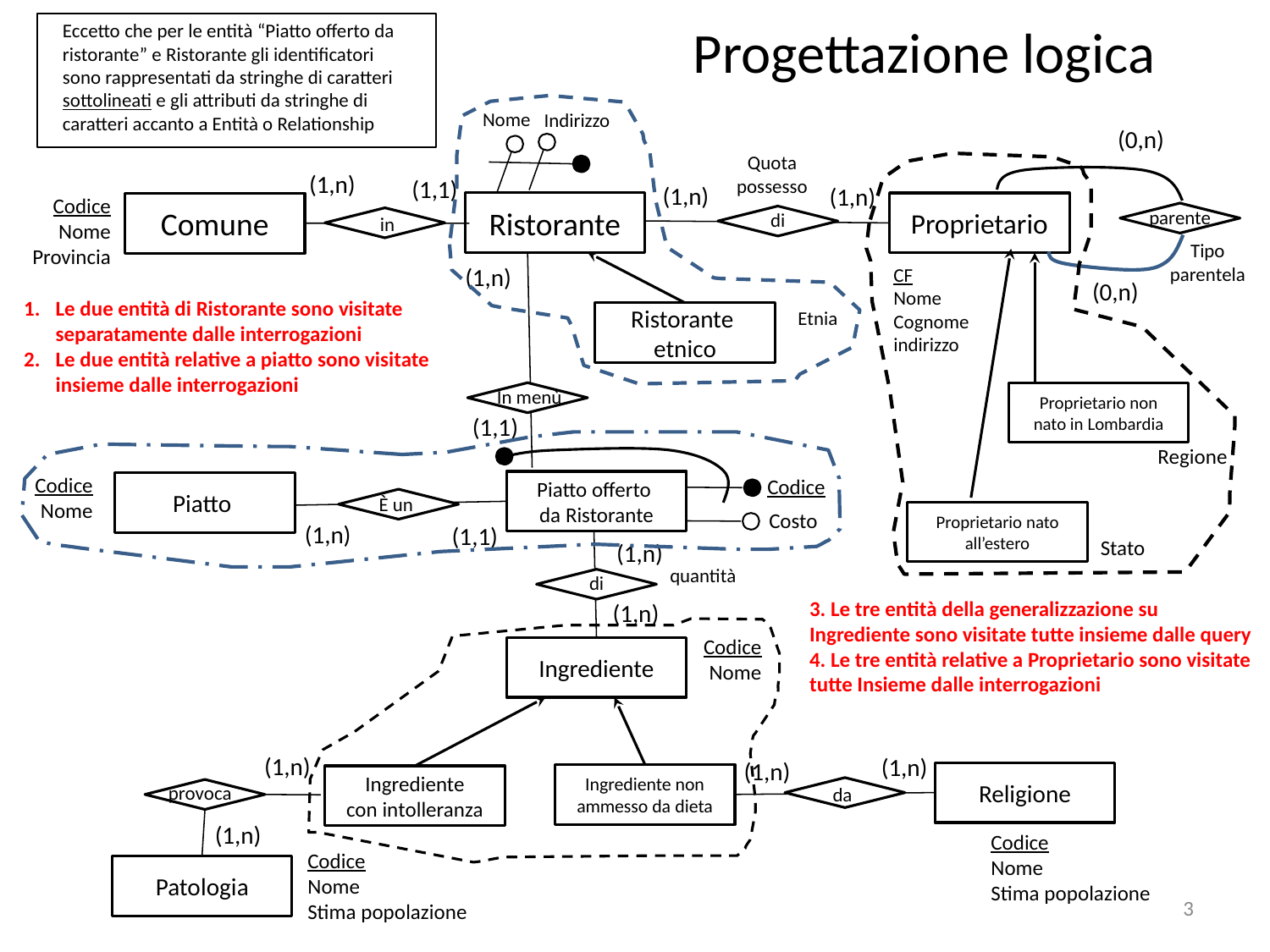

Eccetto che per le entità “Piatto offerto da ristorante” e Ristorante gli identificatori sono rappresentati da stringhe di caratteri sottolineati e gli attributi da stringhe di caratteri accanto a Entità o Relationship

# Progettazione logica

Nome
Indirizzo
(0,n)

Quota possesso

(1,n)

(1,1)
(1,n)
(1,n)
Codice
Nome
Provincia
Ristorante
Proprietario
Comune
parente
di

in

Tipo
parentela

(1,n)
CF
Nome
Cognome
indirizzo
(0,n)
Le due entità di Ristorante sono visitate separatamente dalle interrogazioni
Le due entità relative a piatto sono visitate insieme dalle interrogazioni
Etnia
Ristorante
etnico
In menù
Proprietario non nato in Lombardia

(1,1)

Regione
Stato

Codice
Nome
Codice
Piatto offerto
da Ristorante
Piatto

È un
><
Costo
Proprietario nato all’estero
(1,n)

(1,1)
(1,n)
quantità
di
><
3. Le tre entità della generalizzazione su Ingrediente sono visitate tutte insieme dalle query
4. Le tre entità relative a Proprietario sono visitate tutte Insieme dalle interrogazioni
(1,n)

Codice
Nome
Ingrediente
(1,n)
(1,n)
(1,n)
Religione
Ingrediente non ammesso da dieta
Ingrediente
con intolleranza
provoca
da

(1,n)
Codice
Nome
Stima popolazione
Codice
Nome
Stima popolazione
Patologia
3